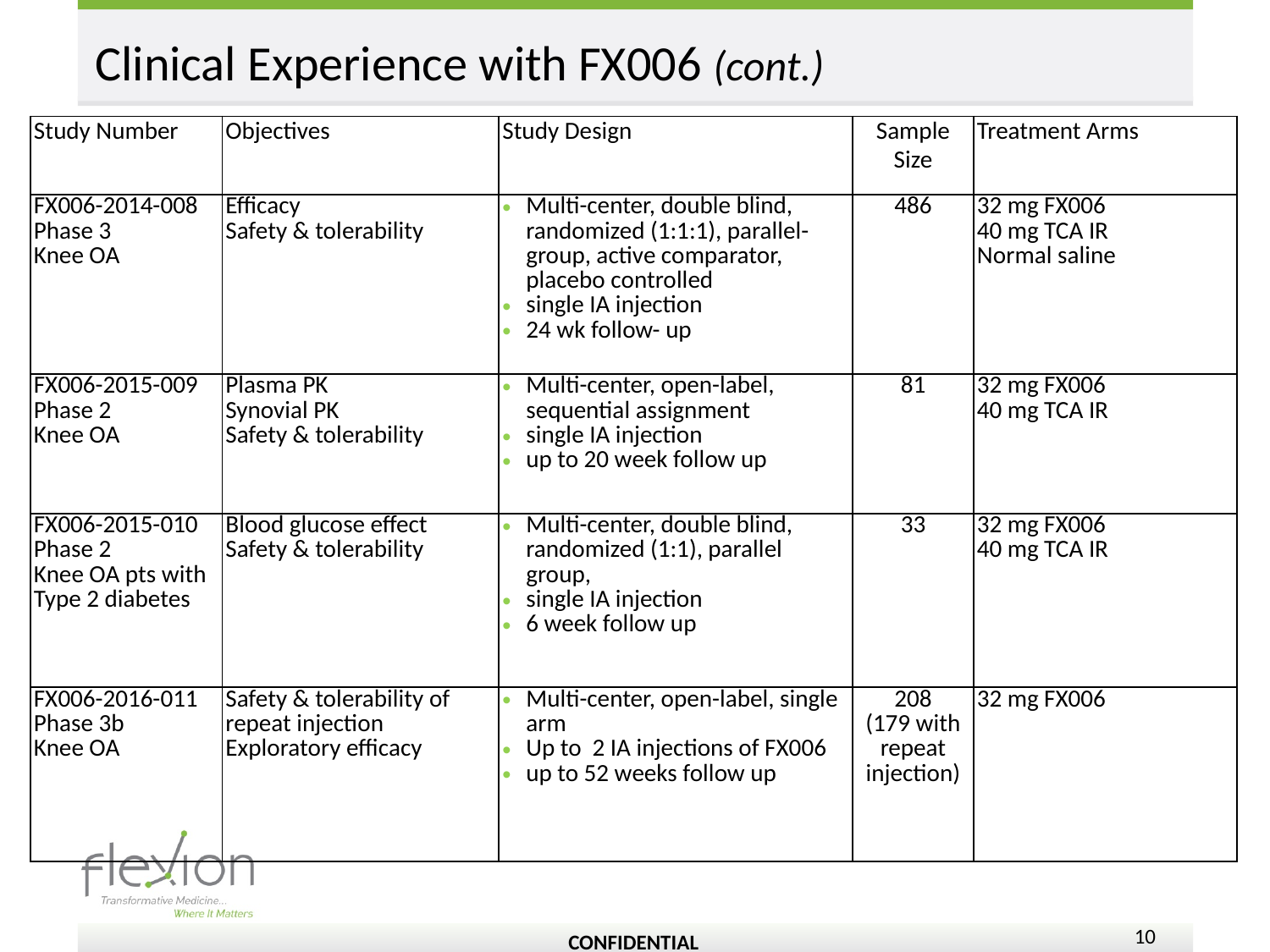

Clinical Experience with FX006 (cont.)
| Study Number | Objectives | Study Design | Sample Size | Treatment Arms |
| --- | --- | --- | --- | --- |
| FX006-2014-008 Phase 3 Knee OA | Efficacy Safety & tolerability | Multi-center, double blind, randomized (1:1:1), parallel-group, active comparator, placebo controlled single IA injection 24 wk follow- up | 486 | 32 mg FX006 40 mg TCA IR Normal saline |
| FX006-2015-009 Phase 2 Knee OA | Plasma PK Synovial PK Safety & tolerability | Multi-center, open-label, sequential assignment single IA injection up to 20 week follow up | 81 | 32 mg FX006 40 mg TCA IR |
| FX006-2015-010 Phase 2 Knee OA pts with Type 2 diabetes | Blood glucose effect Safety & tolerability | Multi-center, double blind, randomized (1:1), parallel group, single IA injection 6 week follow up | 33 | 32 mg FX006 40 mg TCA IR |
| FX006-2016-011 Phase 3b Knee OA | Safety & tolerability of repeat injection Exploratory efficacy | Multi-center, open-label, single arm Up to 2 IA injections of FX006 up to 52 weeks follow up | 208 (179 with repeat injection) | 32 mg FX006 |
CONFIDENTIAL
10